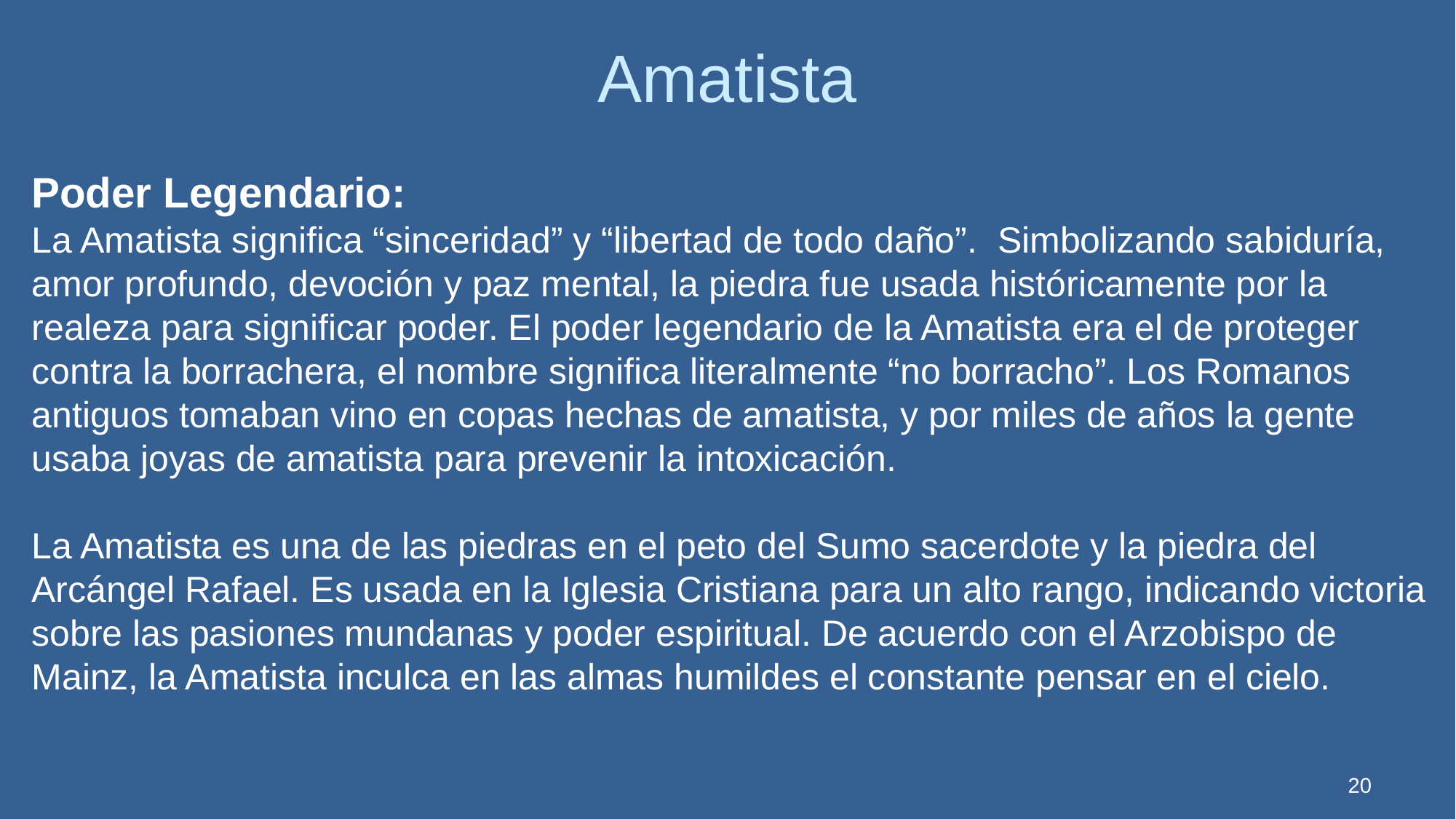

Amatista
Poder Legendario:
La Amatista significa “sinceridad” y “libertad de todo daño”.  Simbolizando sabiduría, amor profundo, devoción y paz mental, la piedra fue usada históricamente por la realeza para significar poder. El poder legendario de la Amatista era el de proteger contra la borrachera, el nombre significa literalmente “no borracho”. Los Romanos antiguos tomaban vino en copas hechas de amatista, y por miles de años la gente usaba joyas de amatista para prevenir la intoxicación.

La Amatista es una de las piedras en el peto del Sumo sacerdote y la piedra del Arcángel Rafael. Es usada en la Iglesia Cristiana para un alto rango, indicando victoria sobre las pasiones mundanas y poder espiritual. De acuerdo con el Arzobispo de Mainz, la Amatista inculca en las almas humildes el constante pensar en el cielo.
20